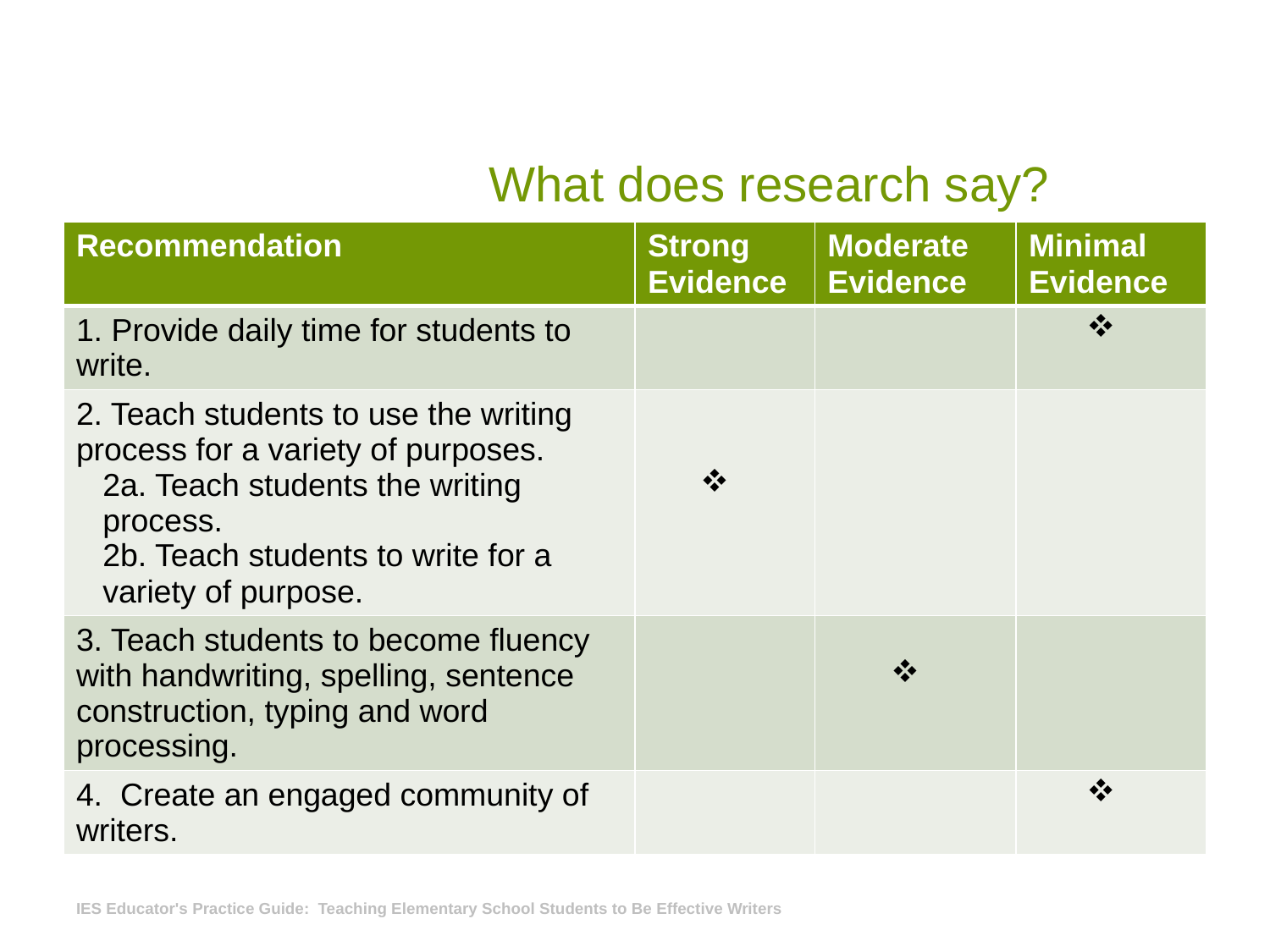

# What does research say?
| Recommendation | Strong Evidence | Moderate Evidence | Minimal Evidence |
| --- | --- | --- | --- |
| 1. Provide daily time for students to write. |  |  |  |
| 2. Teach students to use the writing process for a variety of purposes. 2a. Teach students the writing process. 2b. Teach students to write for a variety of purpose. |  |  |  |
| 3. Teach students to become fluency with handwriting, spelling, sentence construction, typing and word processing. |  |  |  |
| 4. Create an engaged community of writers. |  |  |  |
IES Educator's Practice Guide:  Teaching Elementary School Students to Be Effective Writers